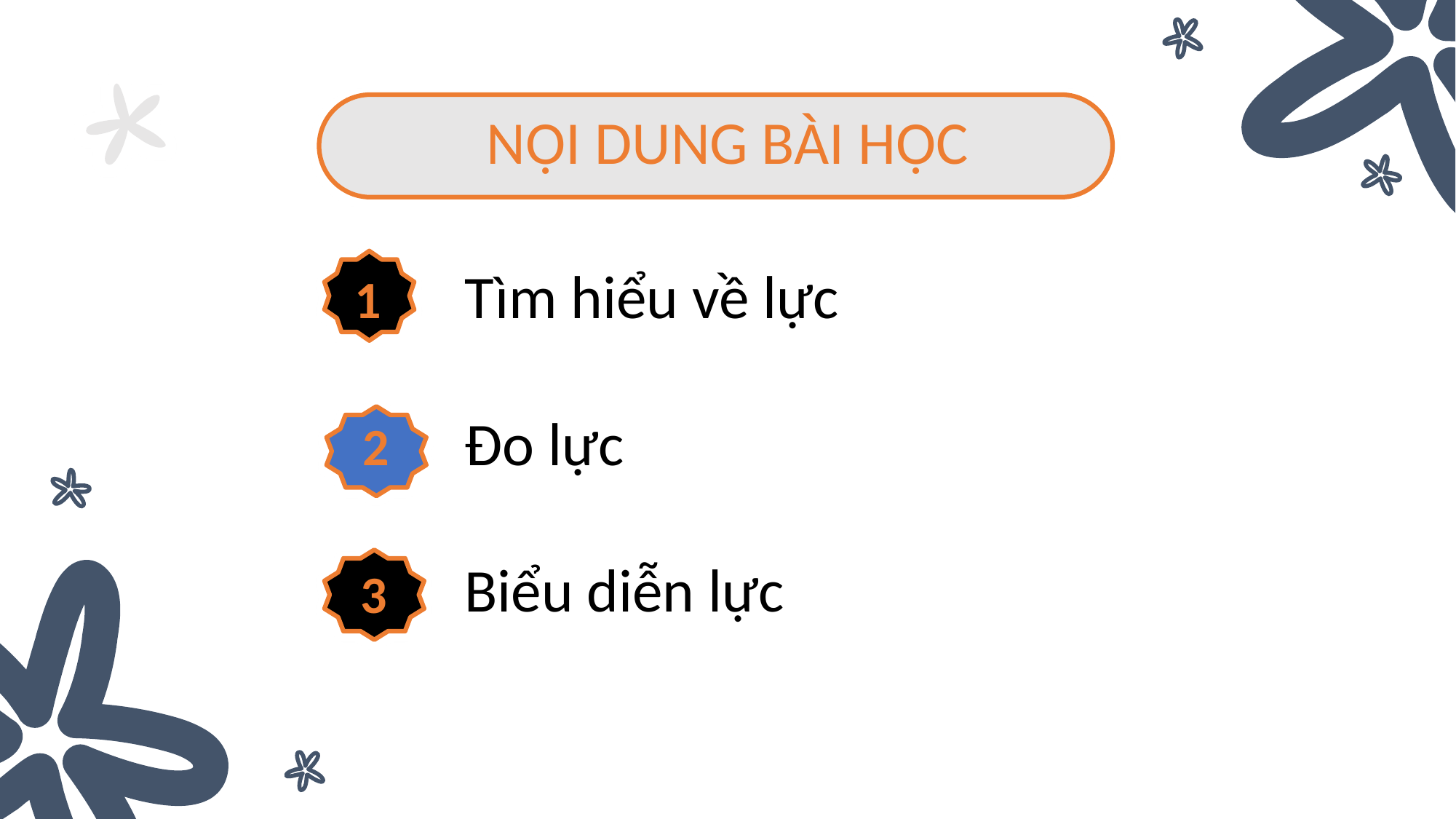

# NỘI DUNG BÀI HỌC
1

Tìm hiểu về lực
2

Đo lực
3

Biểu diễn lực